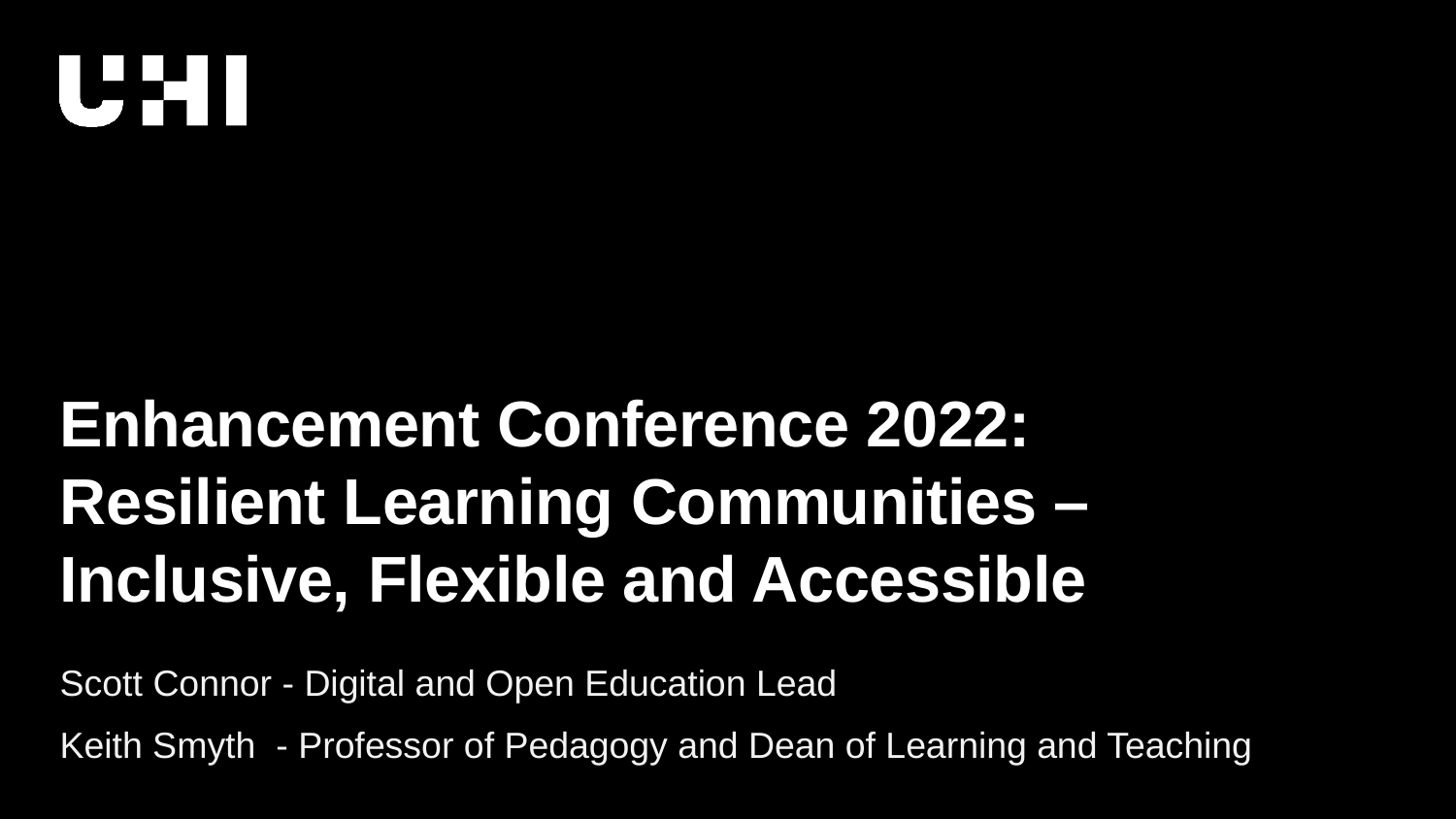

# Enhancement Conference 2022: Resilient Learning Communities – Inclusive, Flexible and Accessible
Scott Connor - Digital and Open Education Lead
Keith Smyth  - Professor of Pedagogy and Dean of Learning and Teaching